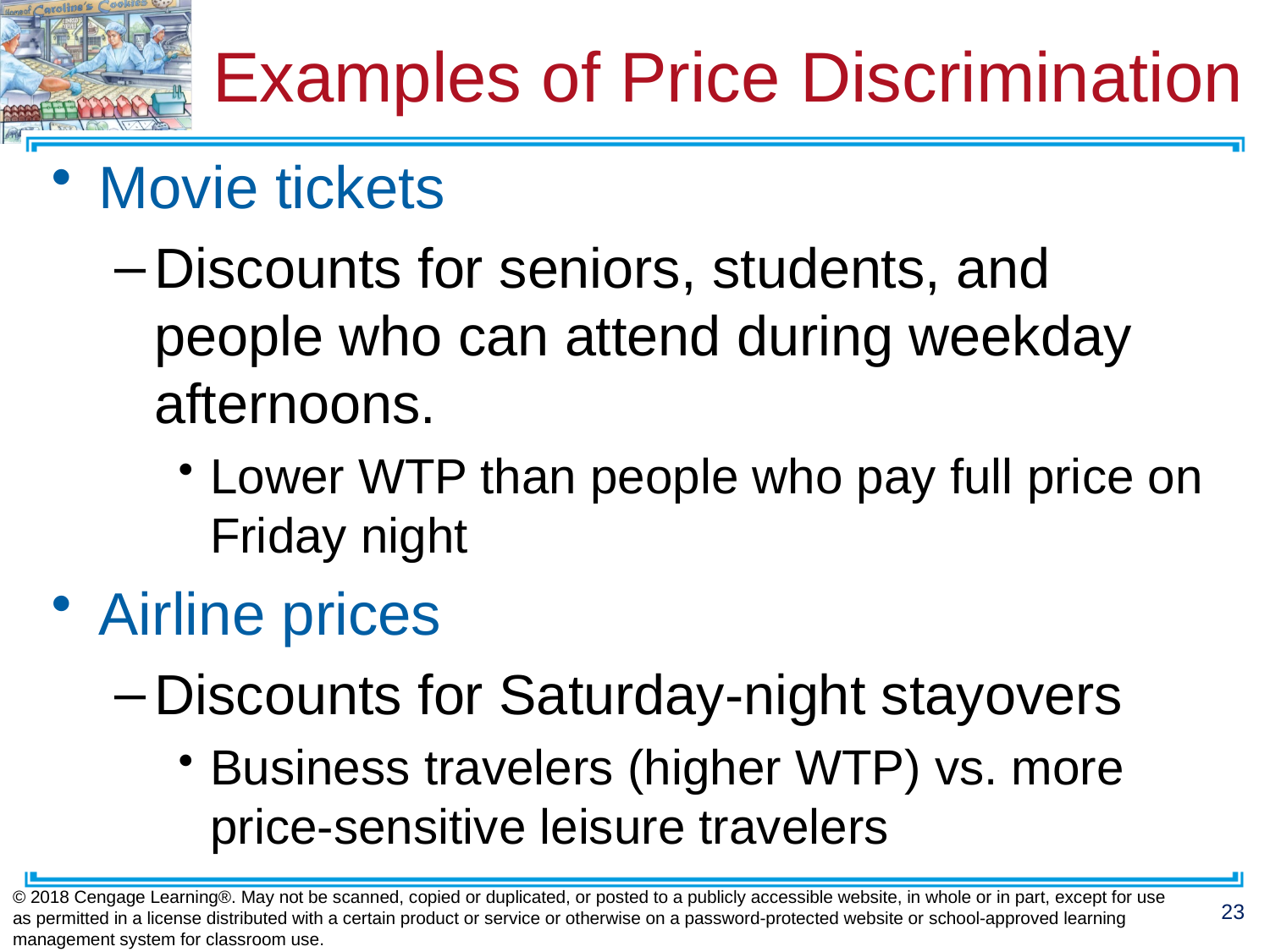

# Examples of Price Discrimination
Movie tickets
Discounts for seniors, students, and people who can attend during weekday afternoons.
Lower WTP than people who pay full price on Friday night
Airline prices
Discounts for Saturday-night stayovers
Business travelers (higher WTP) vs. more price-sensitive leisure travelers
© 2018 Cengage Learning®. May not be scanned, copied or duplicated, or posted to a publicly accessible website, in whole or in part, except for use as permitted in a license distributed with a certain product or service or otherwise on a password-protected website or school-approved learning management system for classroom use.
23